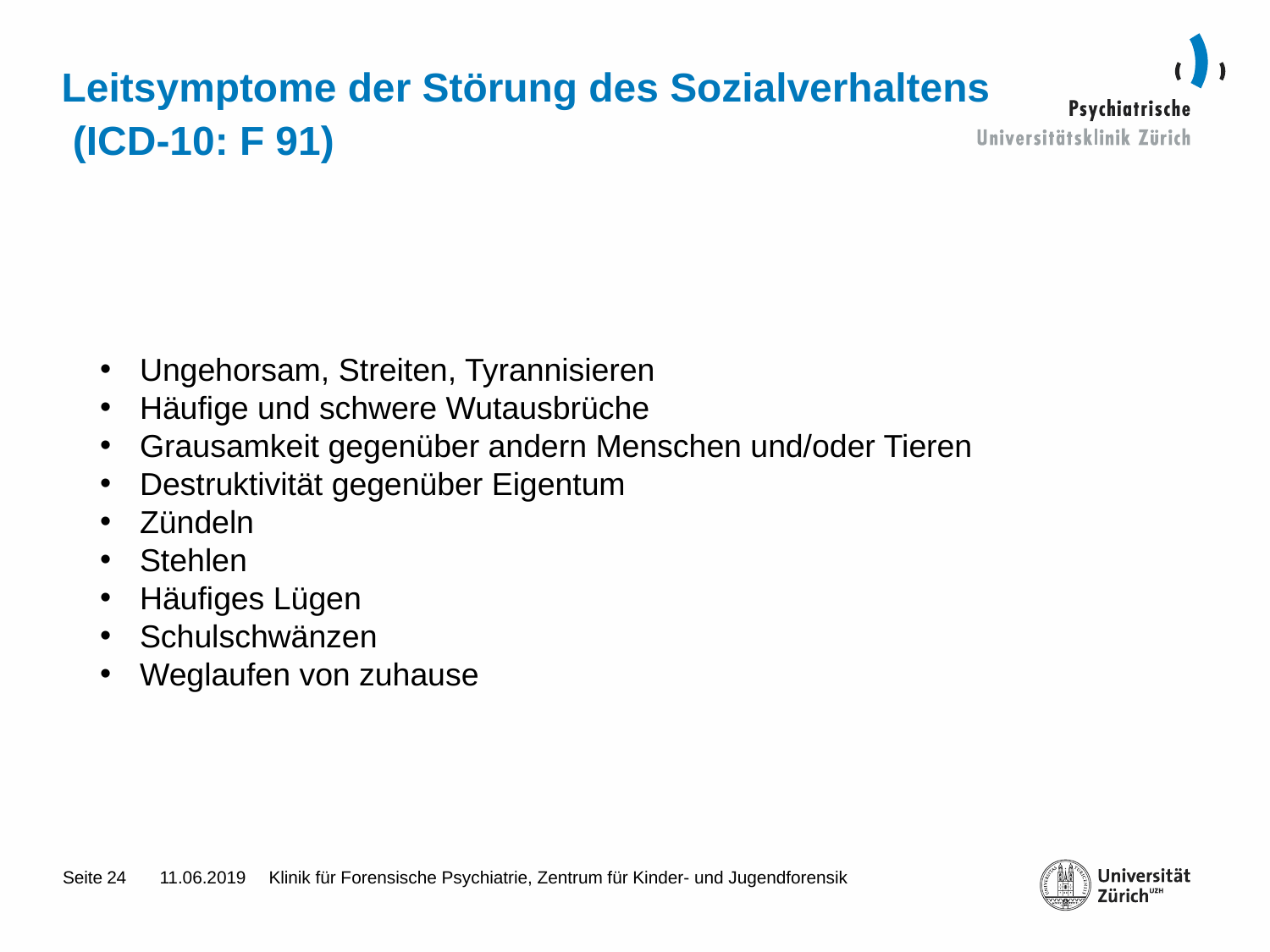

# Leitsymptome der Störung des Sozialverhaltens (ICD-10: F 91)
Ungehorsam, Streiten, Tyrannisieren
Häufige und schwere Wutausbrüche
Grausamkeit gegenüber andern Menschen und/oder Tieren
Destruktivität gegenüber Eigentum
Zündeln
Stehlen
Häufiges Lügen
Schulschwänzen
Weglaufen von zuhause

24